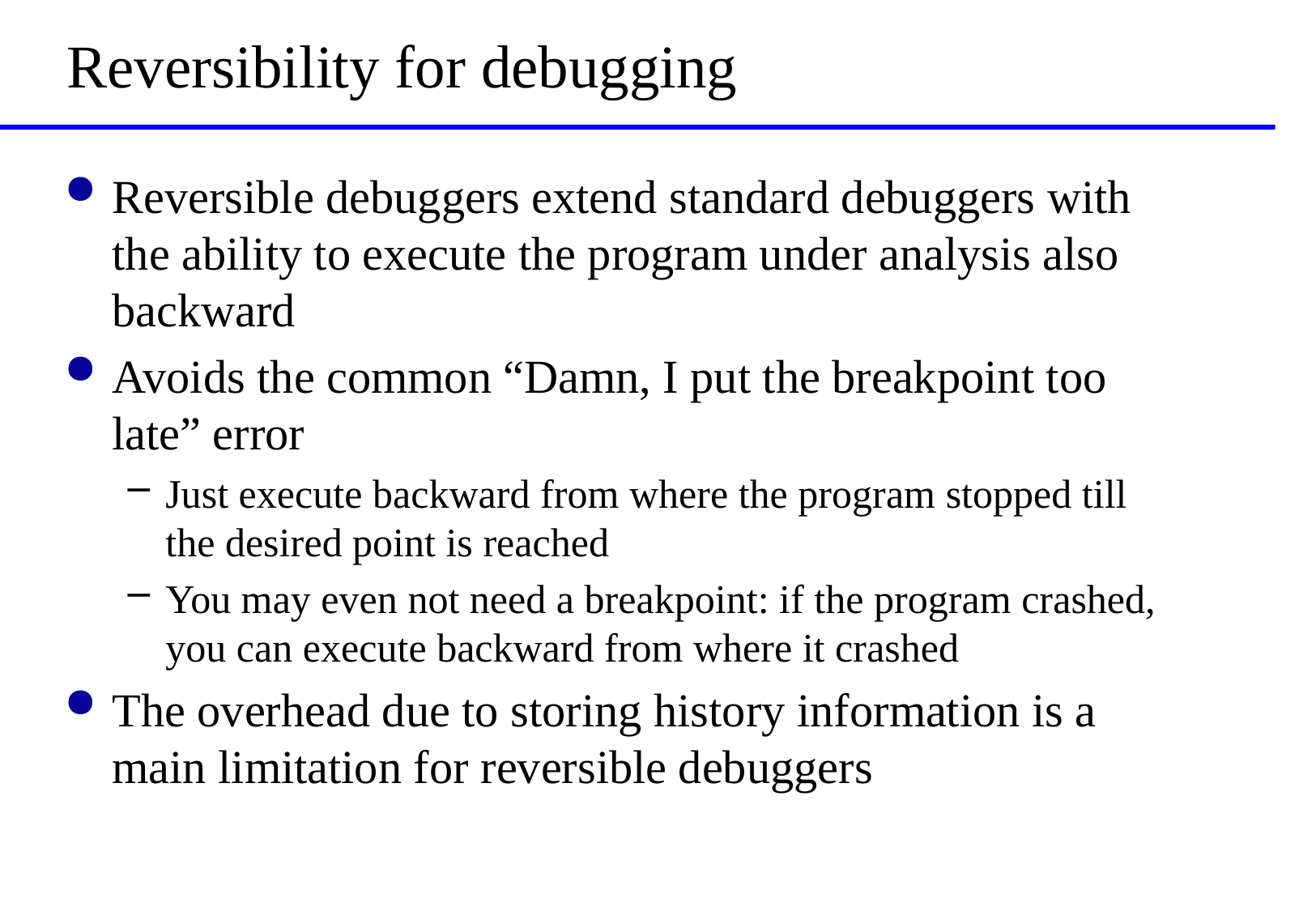

# Reversibility for debugging
Reversible debuggers extend standard debuggers with the ability to execute the program under analysis also backward
Avoids the common “Damn, I put the breakpoint too late” error
Just execute backward from where the program stopped till the desired point is reached
You may even not need a breakpoint: if the program crashed, you can execute backward from where it crashed
The overhead due to storing history information is a main limitation for reversible debuggers